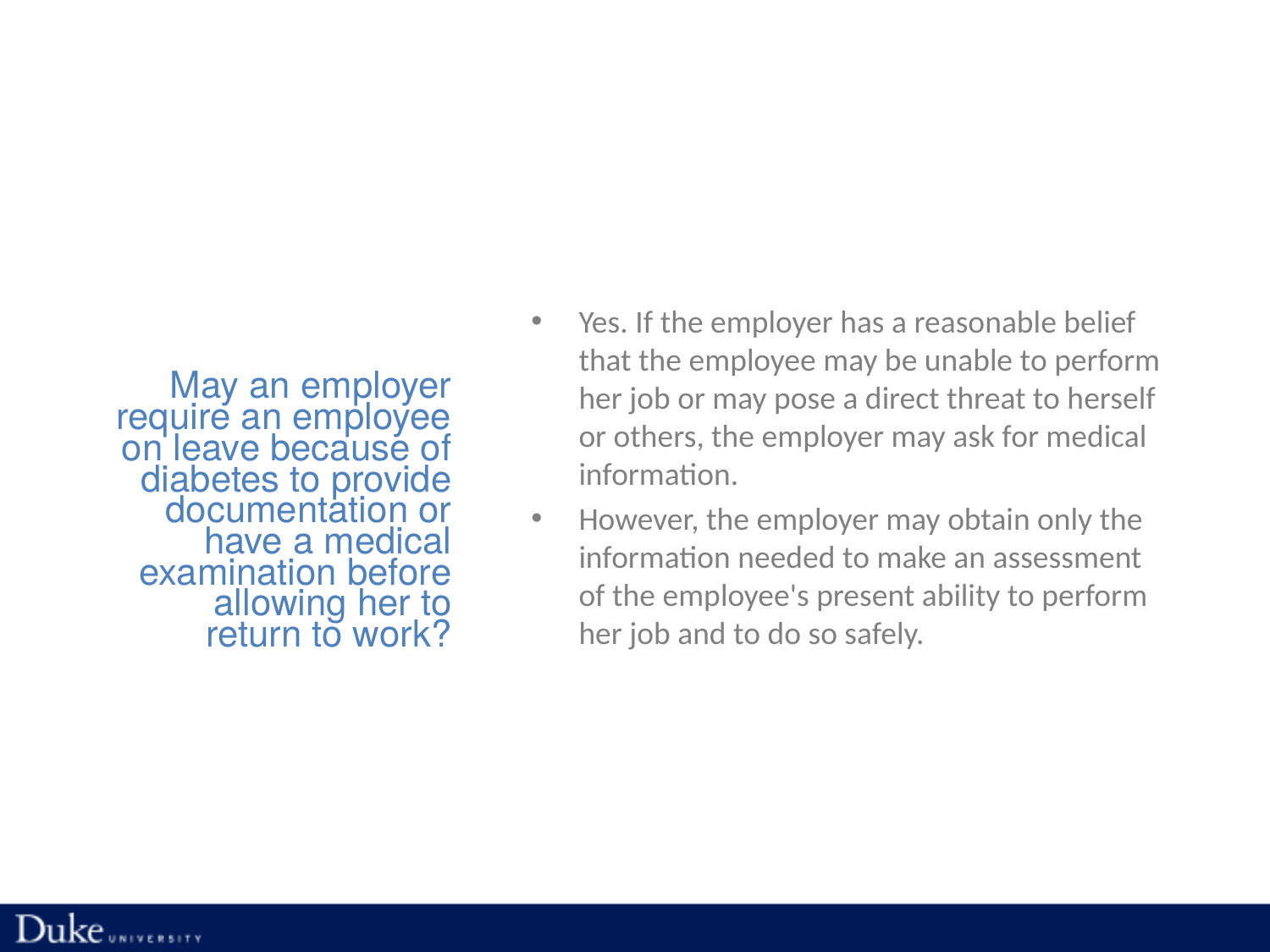

Yes. If the employer has a reasonable belief that the employee may be unable to perform her job or may pose a direct threat to herself or others, the employer may ask for medical information.
However, the employer may obtain only the information needed to make an assessment of the employee's present ability to perform her job and to do so safely.
# May an employer require an employee on leave because of diabetes to provide documentation or have a medical examination before allowing her to return to work?